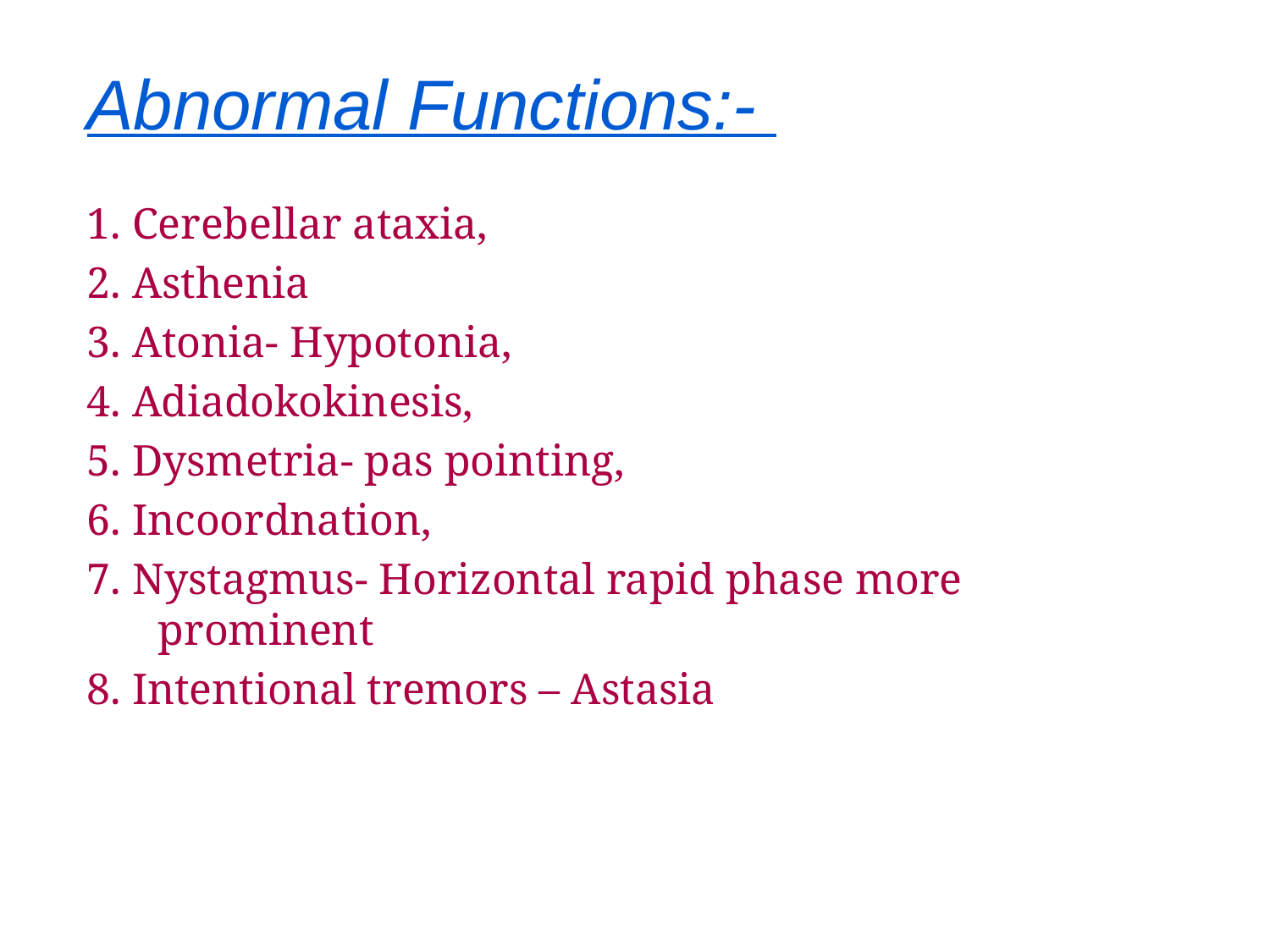

# Abnormal Functions:-
1. Cerebellar ataxia,
2. Asthenia
3. Atonia- Hypotonia,
4. Adiadokokinesis,
5. Dysmetria- pas pointing,
6. Incoordnation,
7. Nystagmus- Horizontal rapid phase more prominent
8. Intentional tremors – Astasia